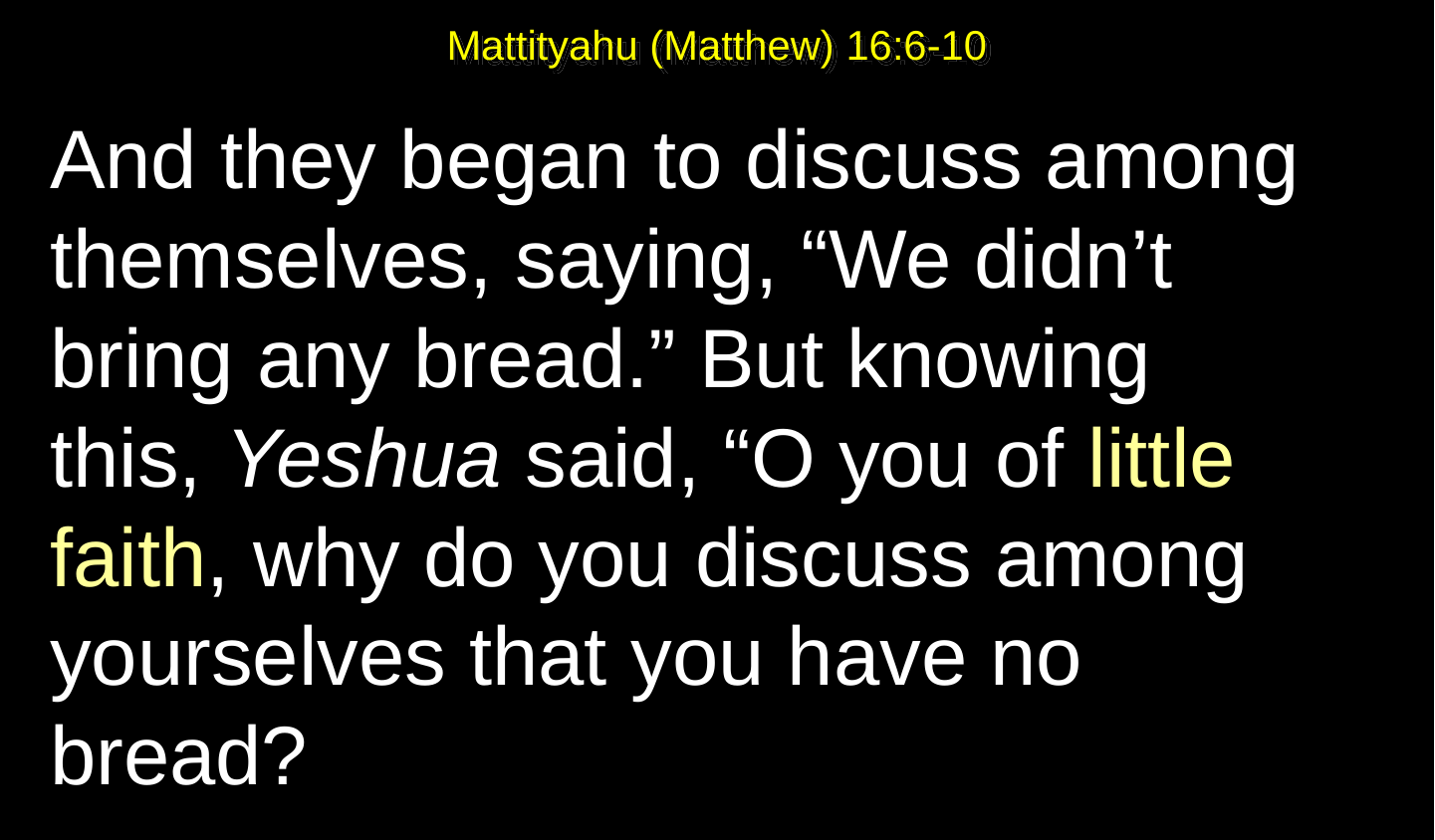

And they began to discuss among themselves, saying, “We didn’t bring any bread.” But knowing this, Yeshua said, “O you of little faith, why do you discuss among yourselves that you have no bread?
Mattityahu (Matthew) 16:6-10